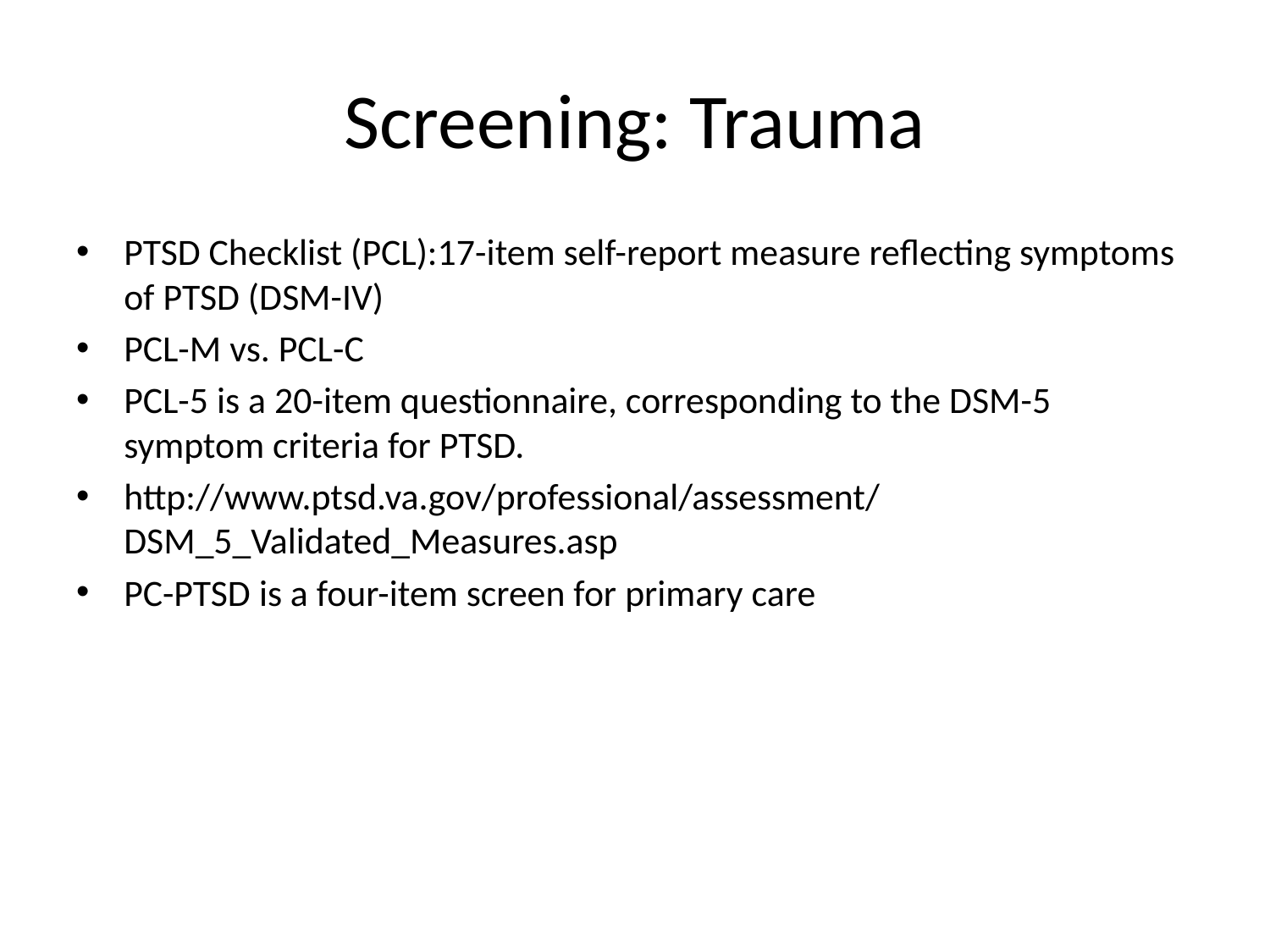

# Screening: Trauma
PTSD Checklist (PCL):17-item self-report measure reflecting symptoms of PTSD (DSM-IV)
PCL-M vs. PCL-C
PCL-5 is a 20-item questionnaire, corresponding to the DSM-5 symptom criteria for PTSD.
http://www.ptsd.va.gov/professional/assessment/DSM_5_Validated_Measures.asp
PC-PTSD is a four-item screen for primary care